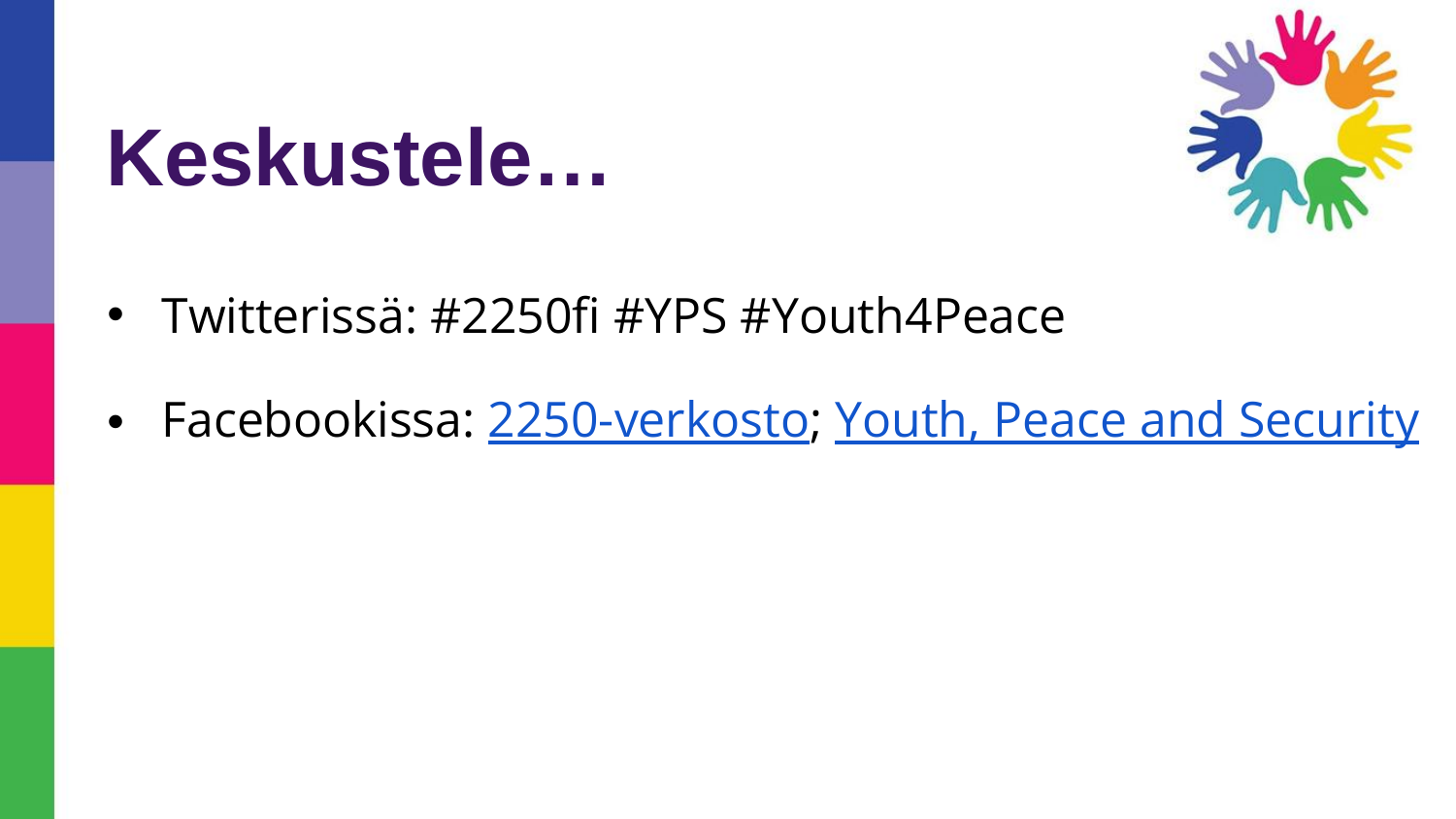

# Keskustele…
Twitterissä: #2250fi #YPS #Youth4Peace
Facebookissa: 2250-verkosto; Youth, Peace and Security